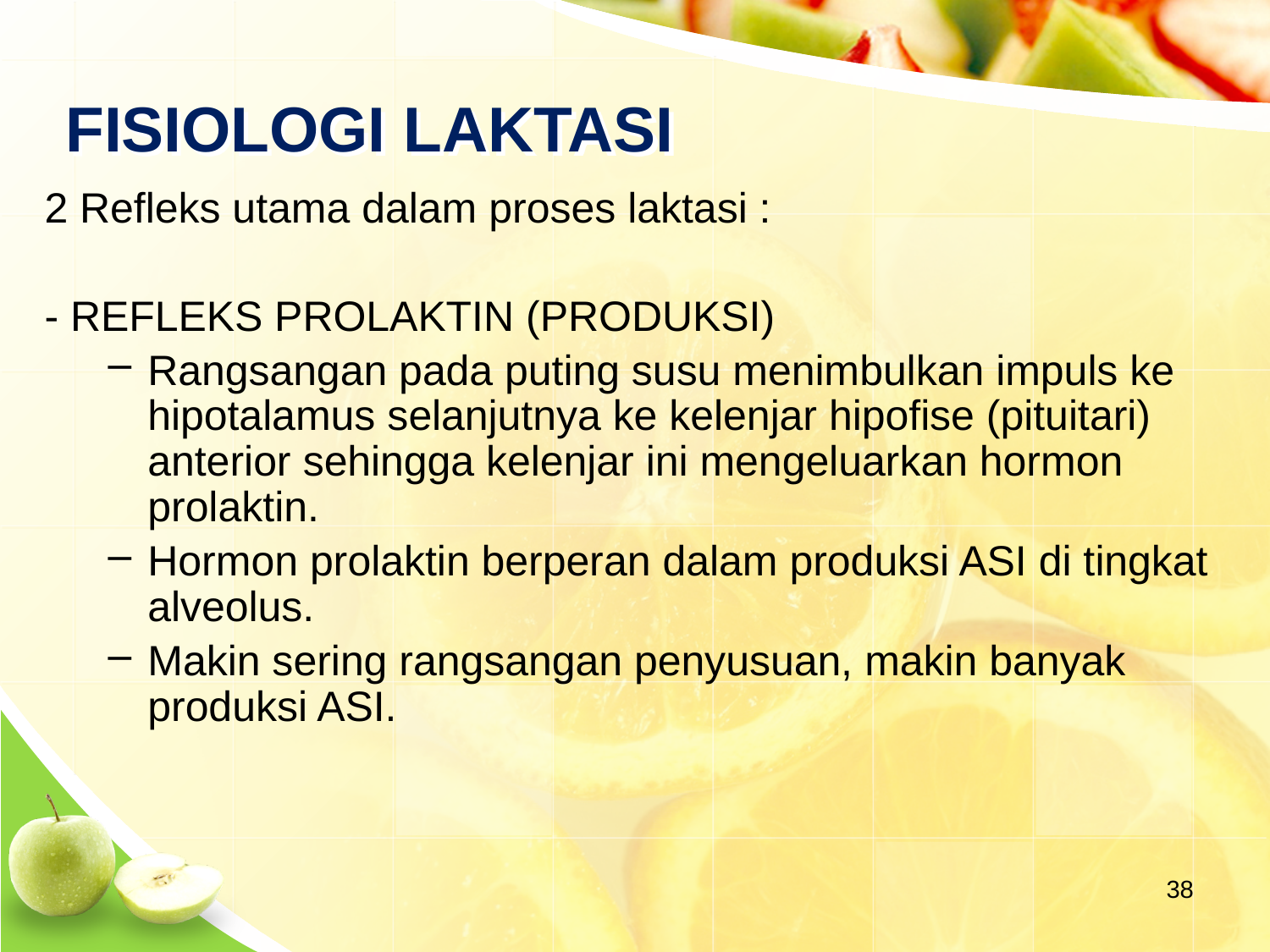

# FISIOLOGI LAKTASI
2 Refleks utama dalam proses laktasi :

- REFLEKS PROLAKTIN (PRODUKSI)
Rangsangan pada puting susu menimbulkan impuls ke hipotalamus selanjutnya ke kelenjar hipofise (pituitari) anterior sehingga kelenjar ini mengeluarkan hormon prolaktin.
Hormon prolaktin berperan dalam produksi ASI di tingkat alveolus.
Makin sering rangsangan penyusuan, makin banyak produksi ASI.
38